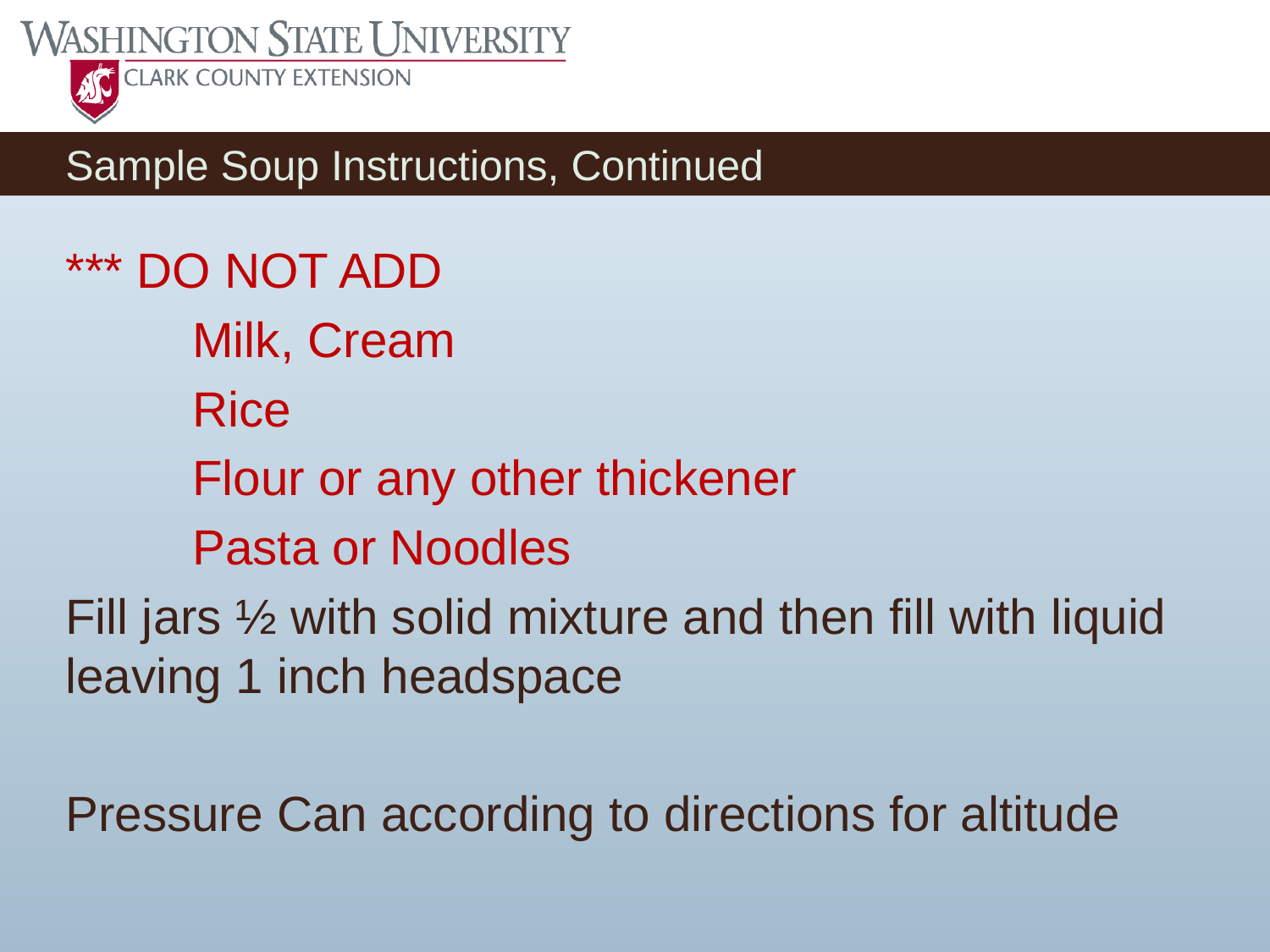

# Sample Soup Instructions, Continued
*** DO NOT ADD
	Milk, Cream
	Rice
	Flour or any other thickener
	Pasta or Noodles
Fill jars ½ with solid mixture and then fill with liquid leaving 1 inch headspace

Pressure Can according to directions for altitude